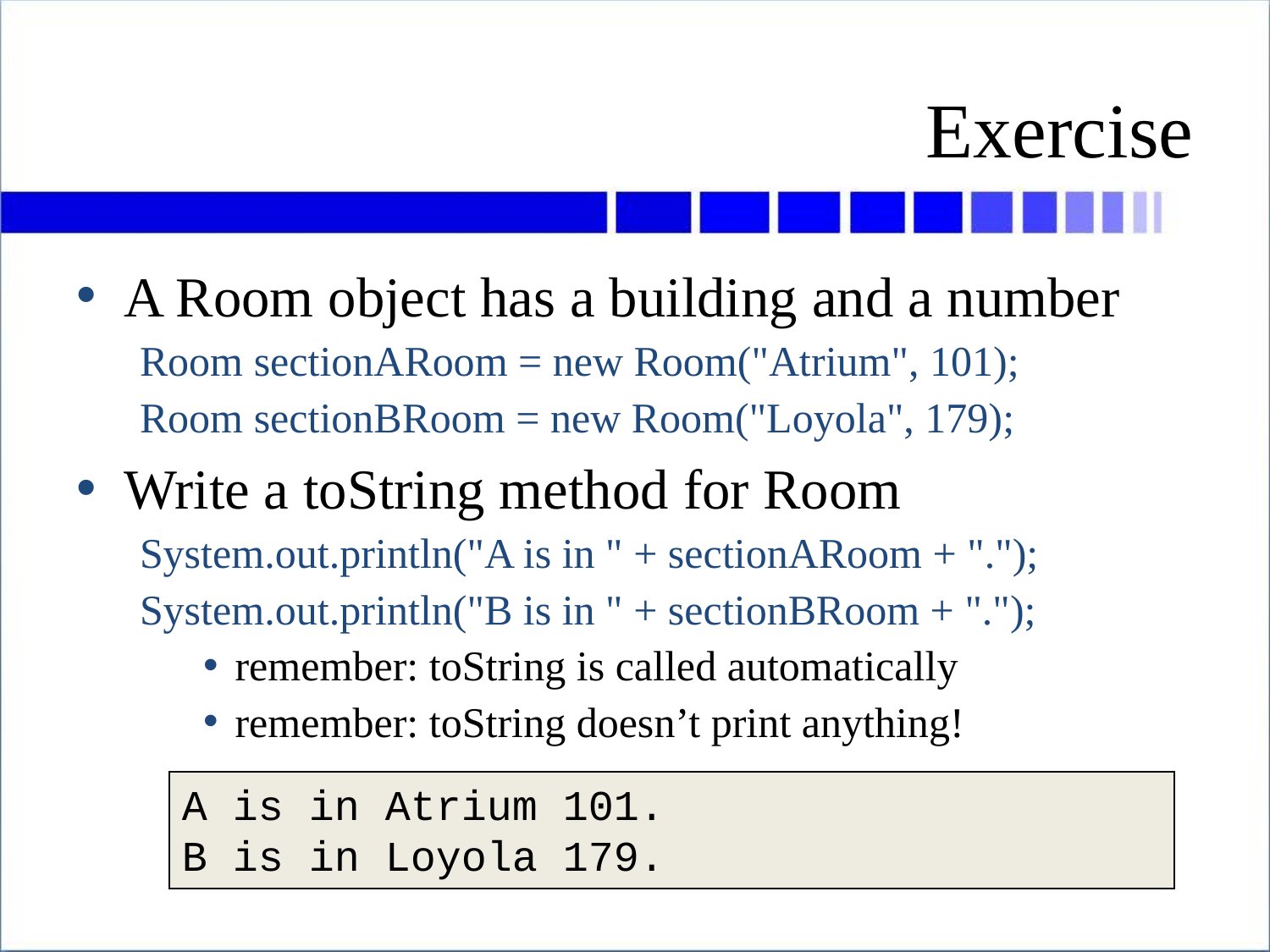

# Exercise
A Room object has a building and a number
Room sectionARoom = new Room("Atrium", 101);
Room sectionBRoom = new Room("Loyola", 179);
Write a toString method for Room
System.out.println("A is in " + sectionARoom + ".");
System.out.println("B is in " + sectionBRoom + ".");
remember: toString is called automatically
remember: toString doesn’t print anything!
A is in Atrium 101.
B is in Loyola 179.